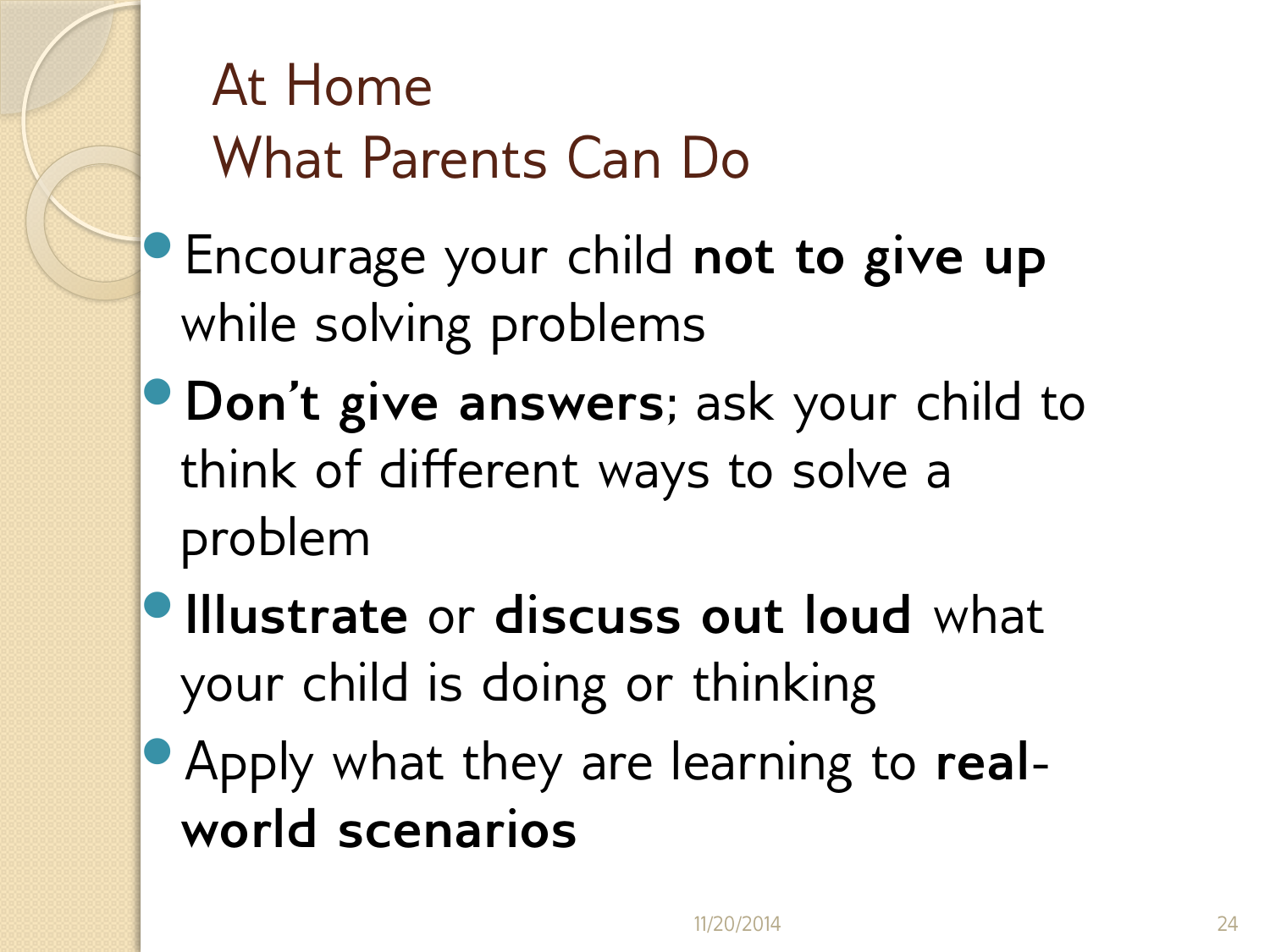

# At Home What Parents Can Do
Encourage your child not to give up while solving problems
Don’t give answers; ask your child to think of different ways to solve a problem
Illustrate or discuss out loud what your child is doing or thinking
Apply what they are learning to real-world scenarios

11/20/2014
24